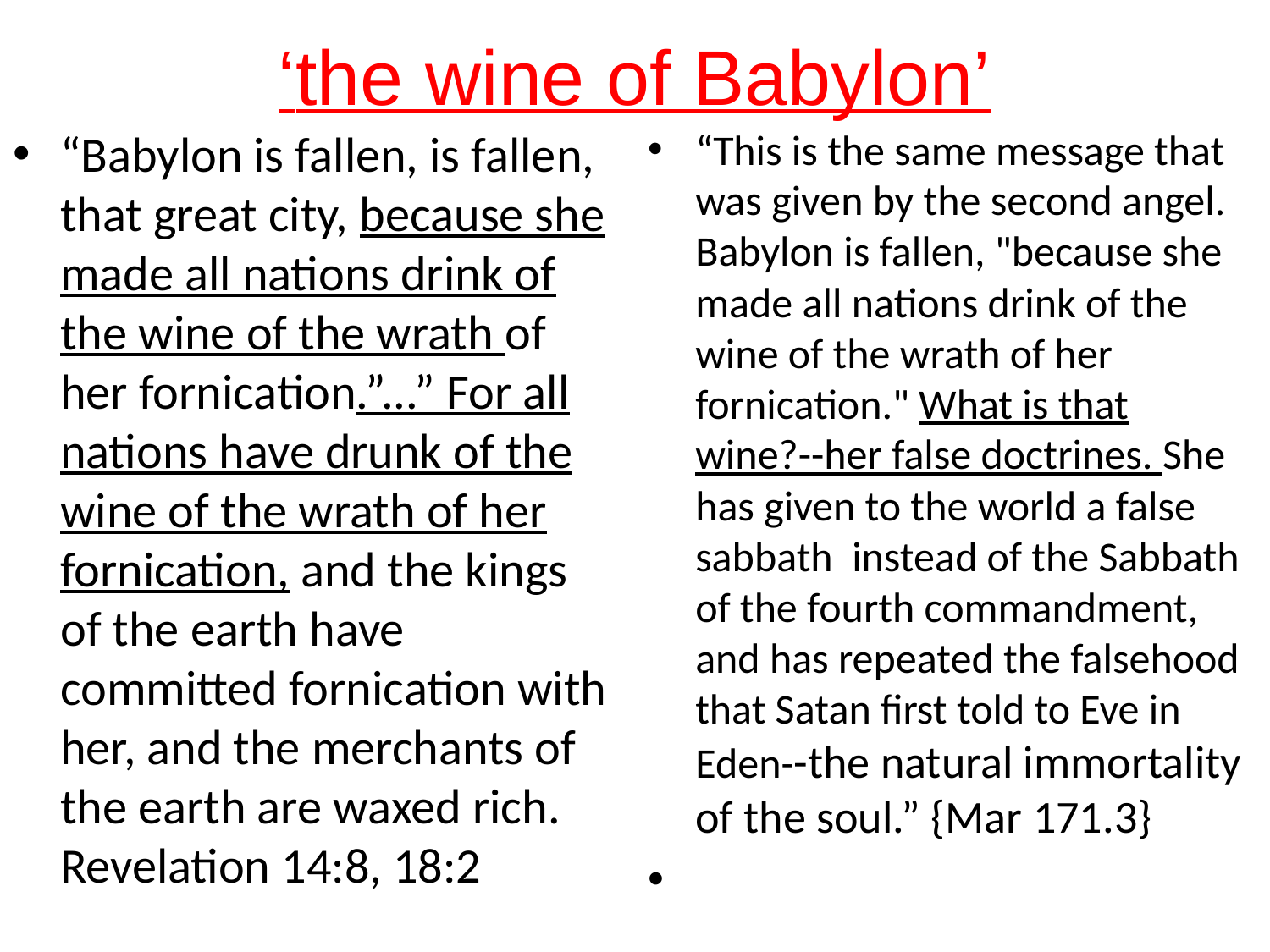

# ‘the wine of Babylon’
“Babylon is fallen, is fallen, that great city, because she made all nations drink of the wine of the wrath of her fornication.”...” For all nations have drunk of the wine of the wrath of her fornication, and the kings of the earth have committed fornication with her, and the merchants of the earth are waxed rich.  Revelation 14:8, 18:2
“This is the same message that was given by the second angel. Babylon is fallen, "because she made all nations drink of the wine of the wrath of her fornication." What is that wine?--her false doctrines. She has given to the world a false sabbath  instead of the Sabbath of the fourth commandment, and has repeated the falsehood that Satan first told to Eve in Eden--the natural immortality of the soul.” {Mar 171.3}